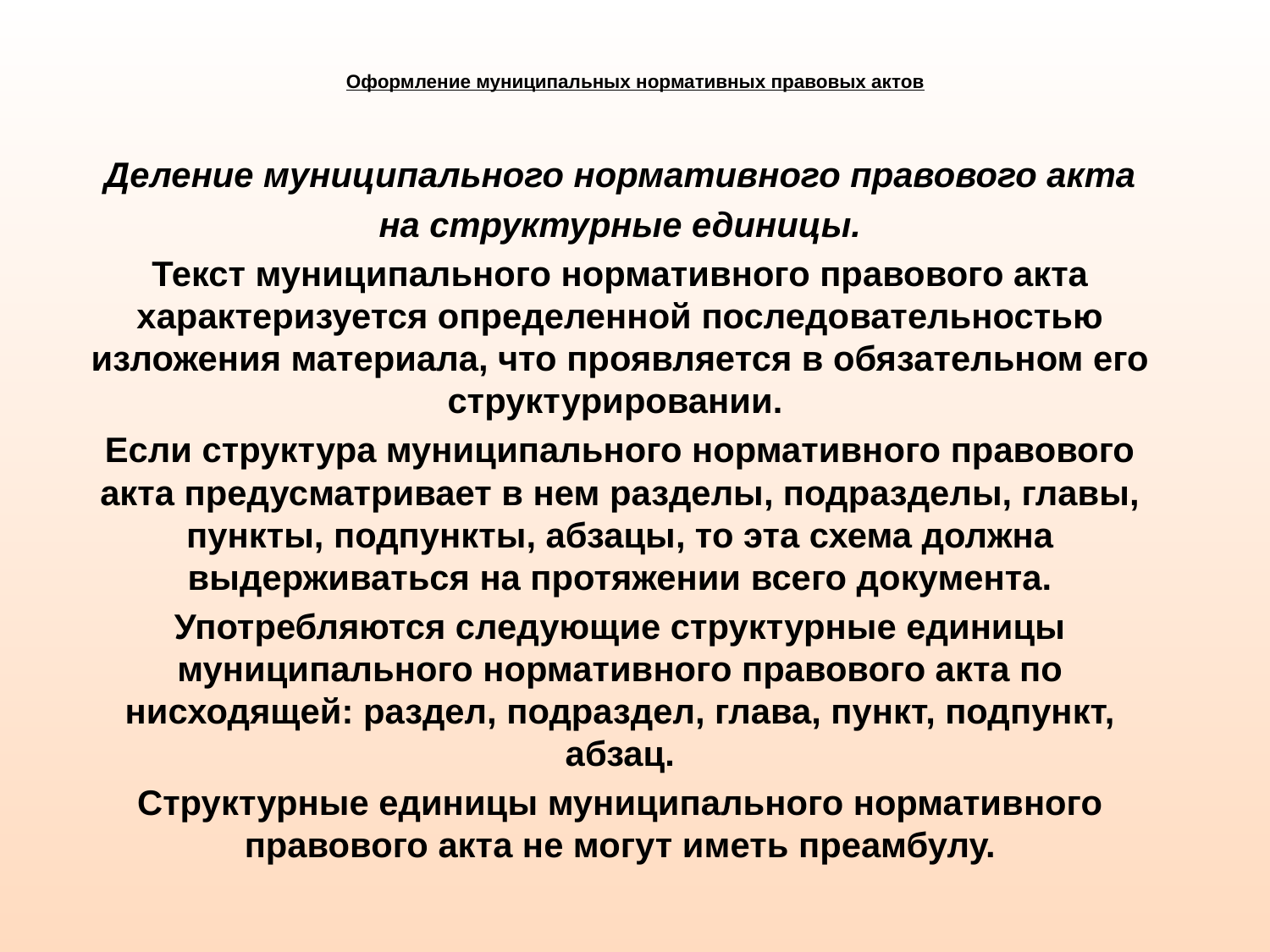

# Оформление муниципальных нормативных правовых актов
Деление муниципального нормативного правового акта
на структурные единицы.
Текст муниципального нормативного правового акта характеризуется определенной последовательностью изложения материала, что проявляется в обязательном его структурировании.
Если структура муниципального нормативного правового акта предусматривает в нем разделы, подразделы, главы, пункты, подпункты, абзацы, то эта схема должна выдерживаться на протяжении всего документа.
Употребляются следующие структурные единицы муниципального нормативного правового акта по нисходящей: раздел, подраздел, глава, пункт, подпункт, абзац.
Структурные единицы муниципального нормативного правового акта не могут иметь преамбулу.